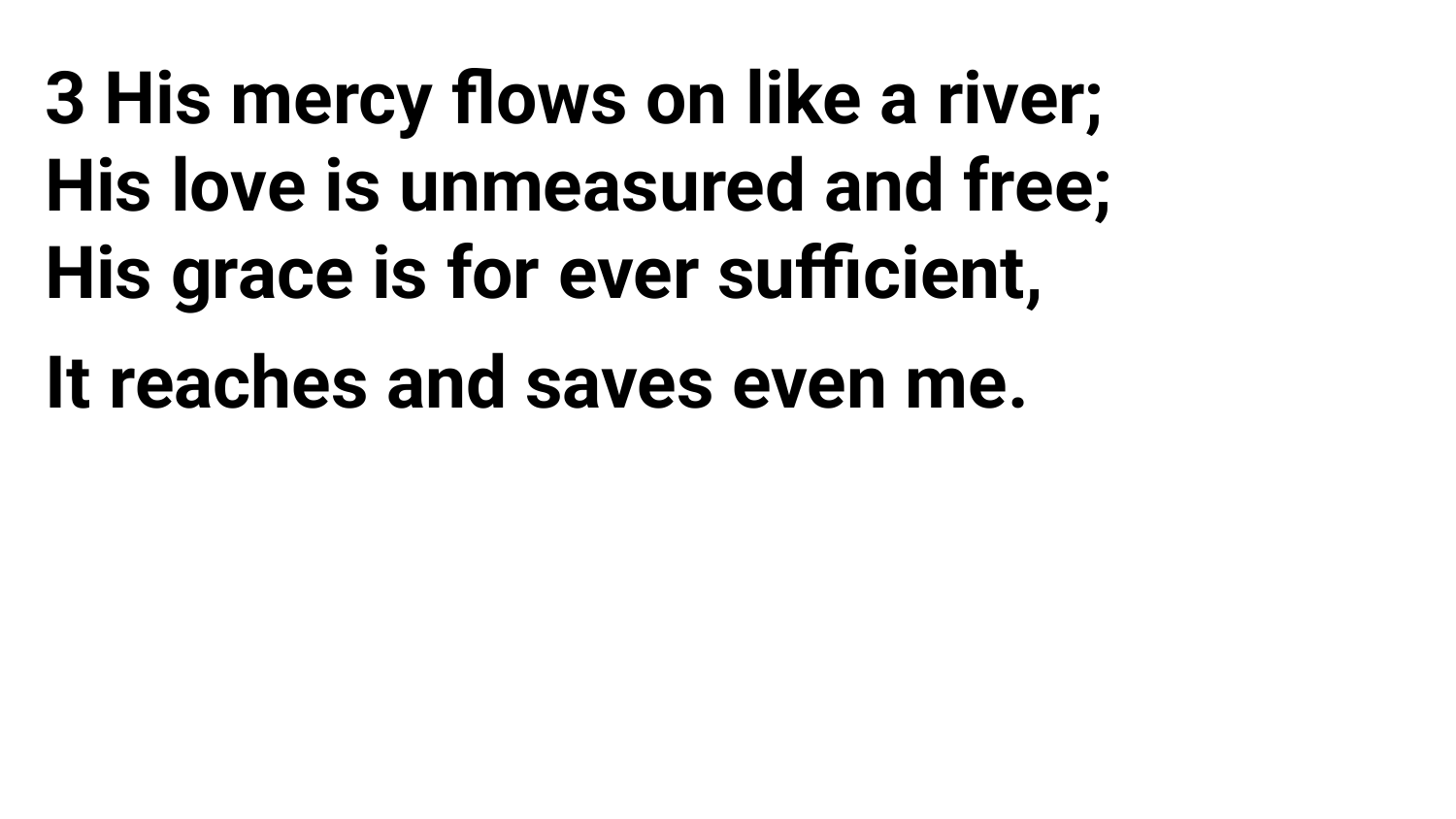

3 His mercy flows on like a river;
His love is unmeasured and free;
His grace is for ever sufficient,
It reaches and saves even me.